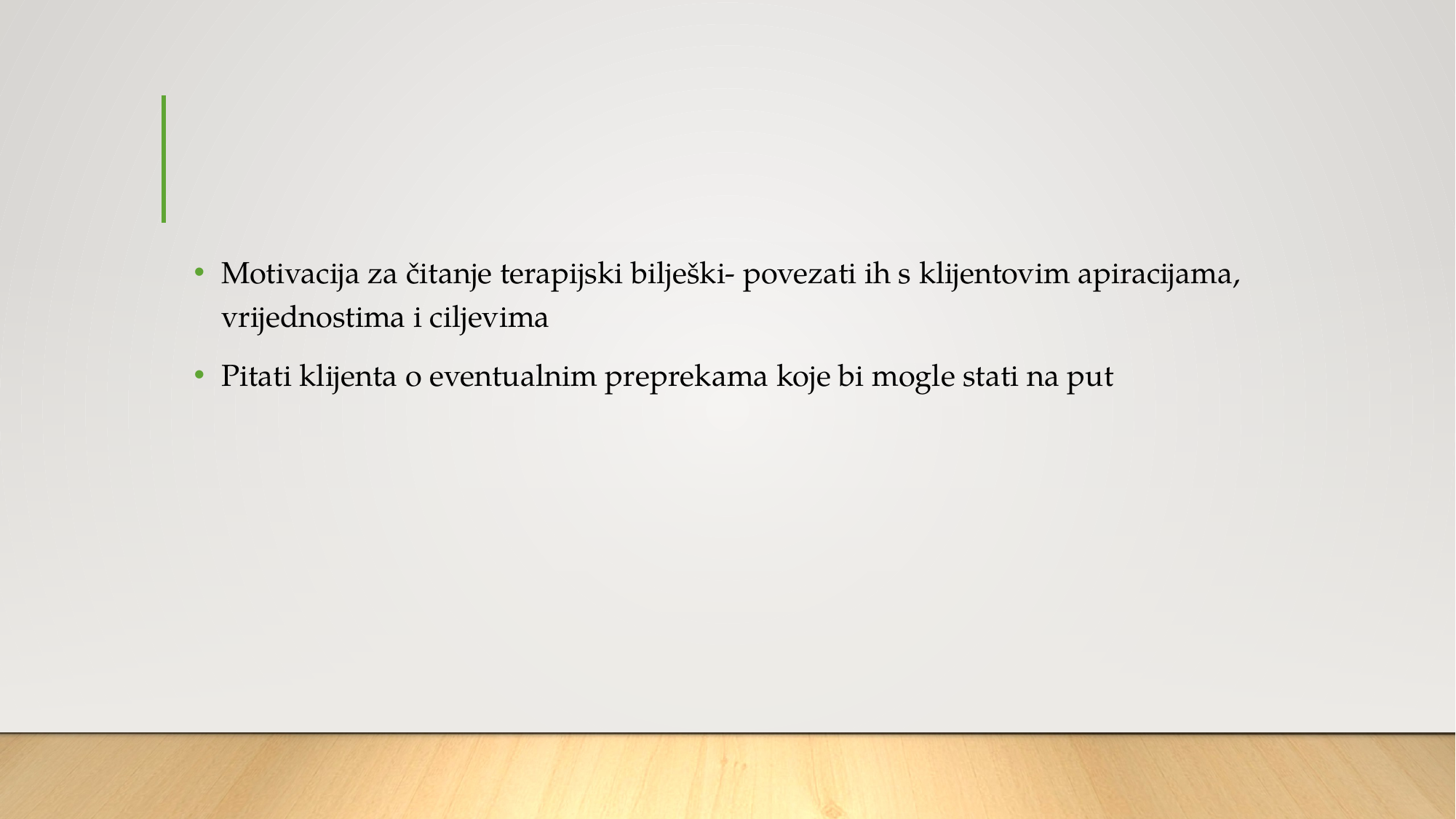

#
Motivacija za čitanje terapijski bilješki- povezati ih s klijentovim apiracijama, vrijednostima i ciljevima
Pitati klijenta o eventualnim preprekama koje bi mogle stati na put